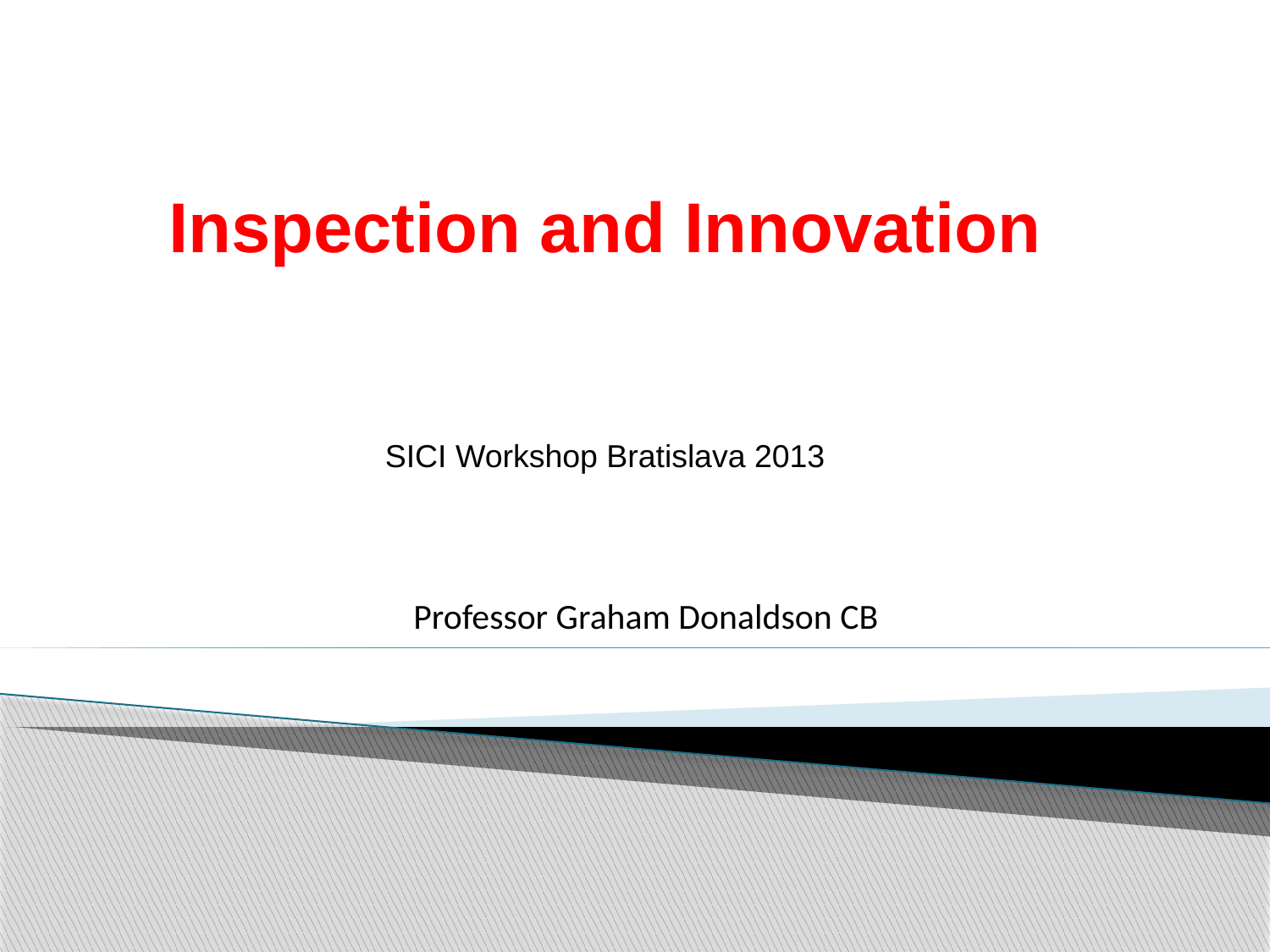

Inspection and Innovation

SICI Workshop Bratislava 2013

Professor Graham Donaldson CB